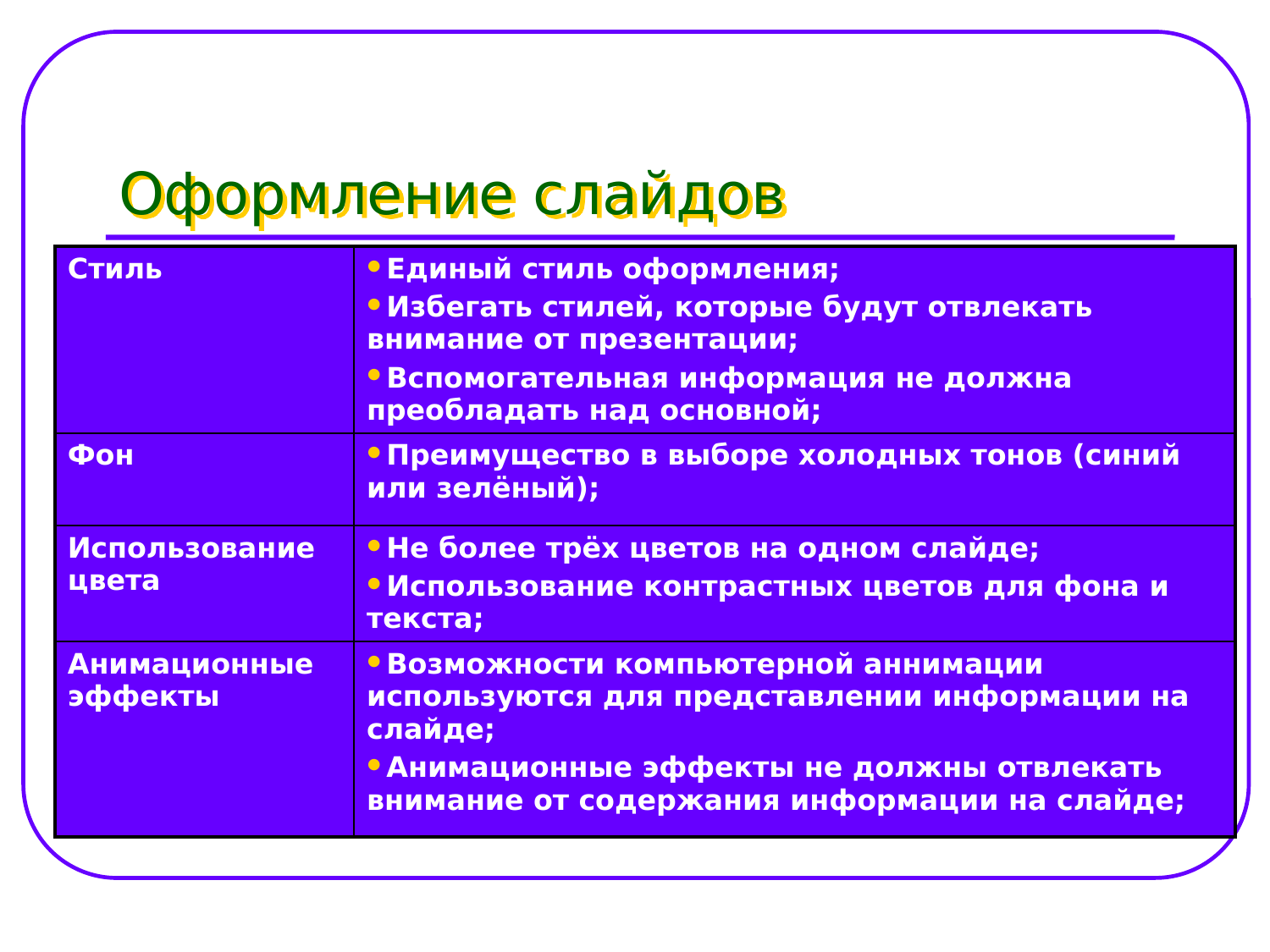

# Оформление слайдов
| Стиль | Единый стиль оформления; Избегать стилей, которые будут отвлекать внимание от презентации; Вспомогательная информация не должна преобладать над основной; |
| --- | --- |
| Фон | Преимущество в выборе холодных тонов (синий или зелёный); |
| Использование цвета | Не более трёх цветов на одном слайде; Использование контрастных цветов для фона и текста; |
| Анимационные эффекты | Возможности компьютерной аннимации используются для представлении информации на слайде; Анимационные эффекты не должны отвлекать внимание от содержания информации на слайде; |